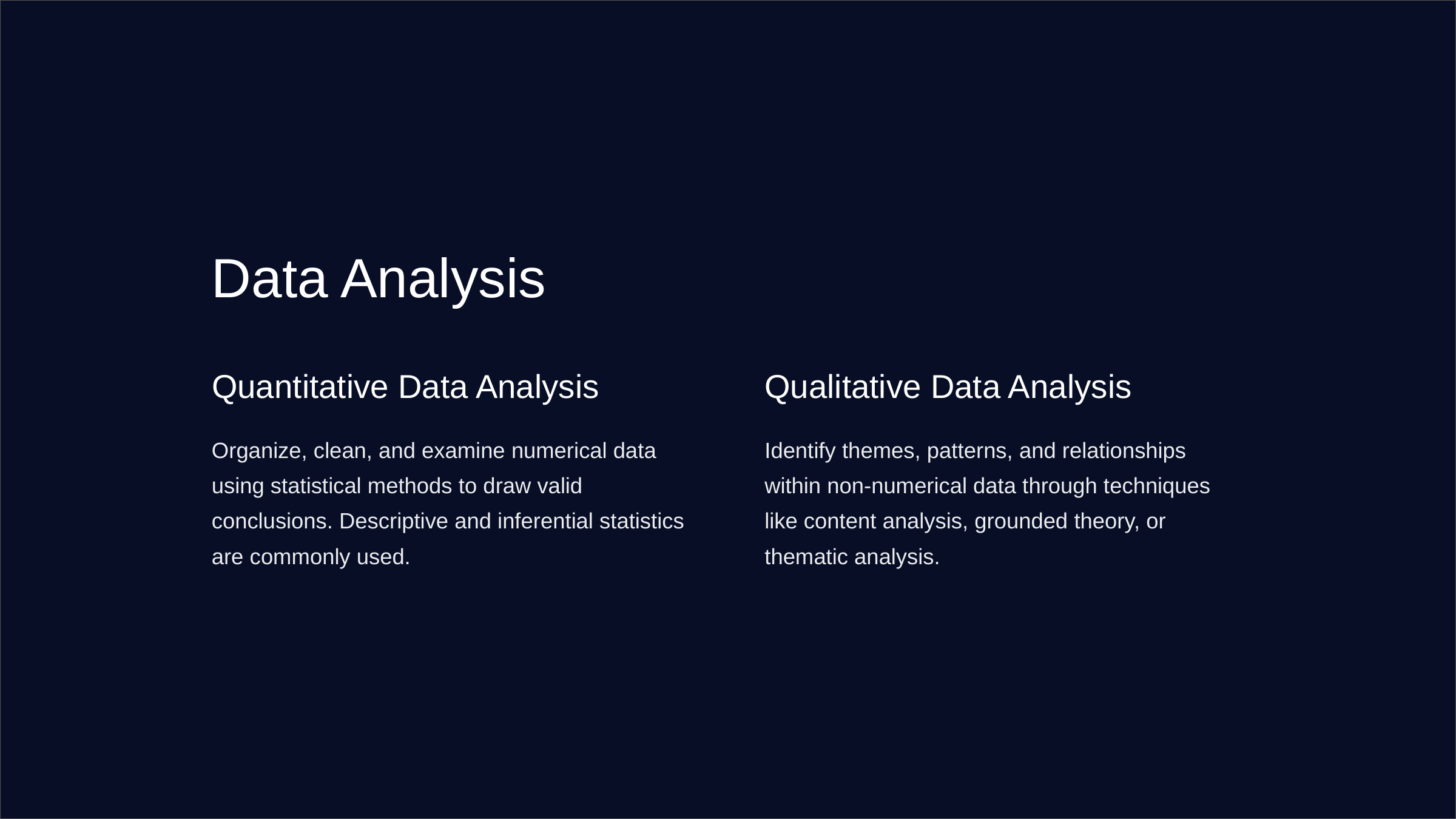

Data Analysis
Quantitative Data Analysis
Qualitative Data Analysis
Organize, clean, and examine numerical data using statistical methods to draw valid conclusions. Descriptive and inferential statistics are commonly used.
Identify themes, patterns, and relationships within non-numerical data through techniques like content analysis, grounded theory, or thematic analysis.